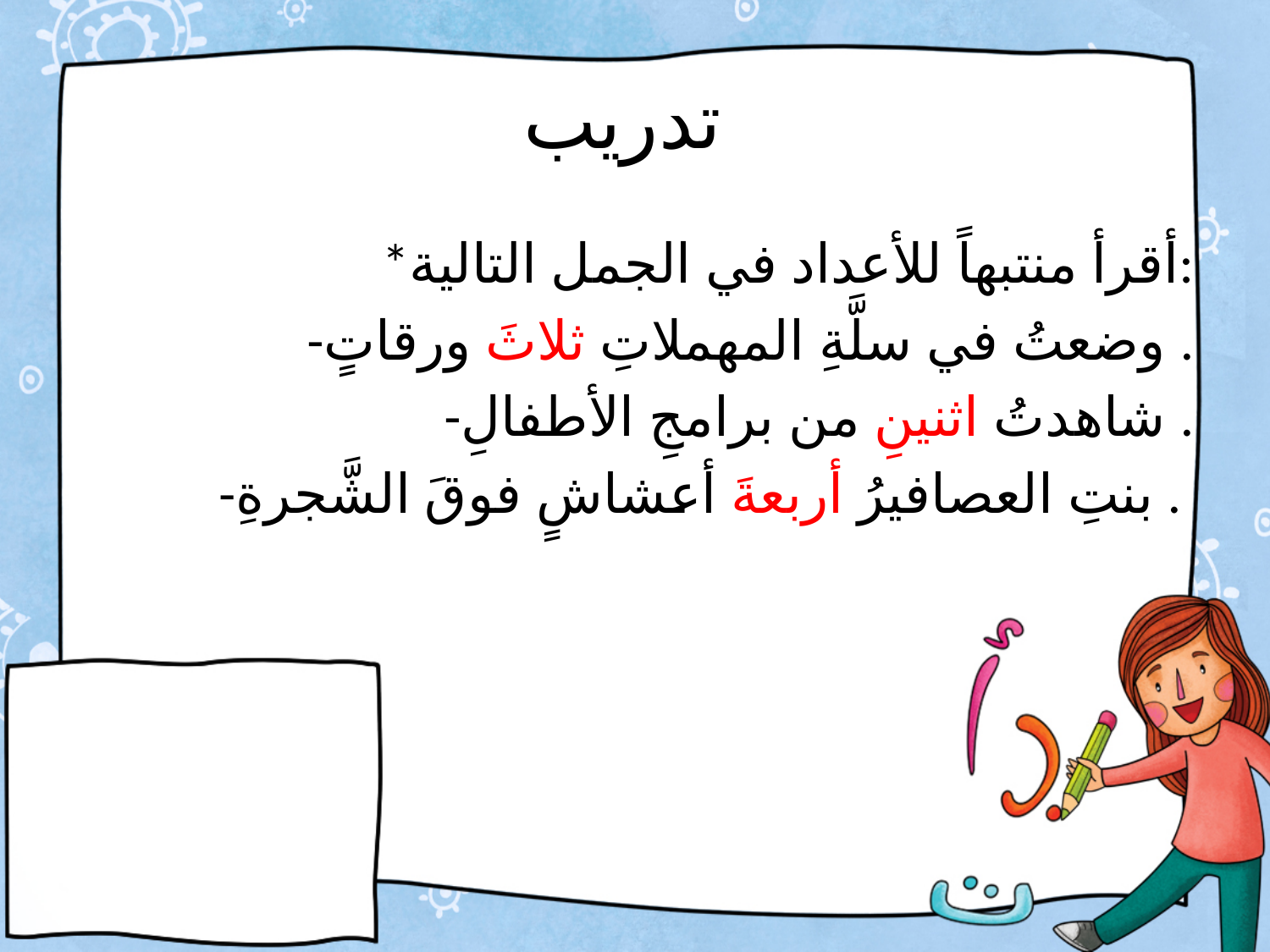

# تدريب
    *أقرأ منتبهاً للأعداد في الجمل التالية:
     -وضعتُ في سلَّةِ المهملاتِ ثلاثَ ورقاتٍ .
     -شاهدتُ اثنينِ من برامجِ الأطفالِ .
     -بنتِ العصافيرُ أربعةَ أعشاشٍ فوقَ الشَّجرةِ .